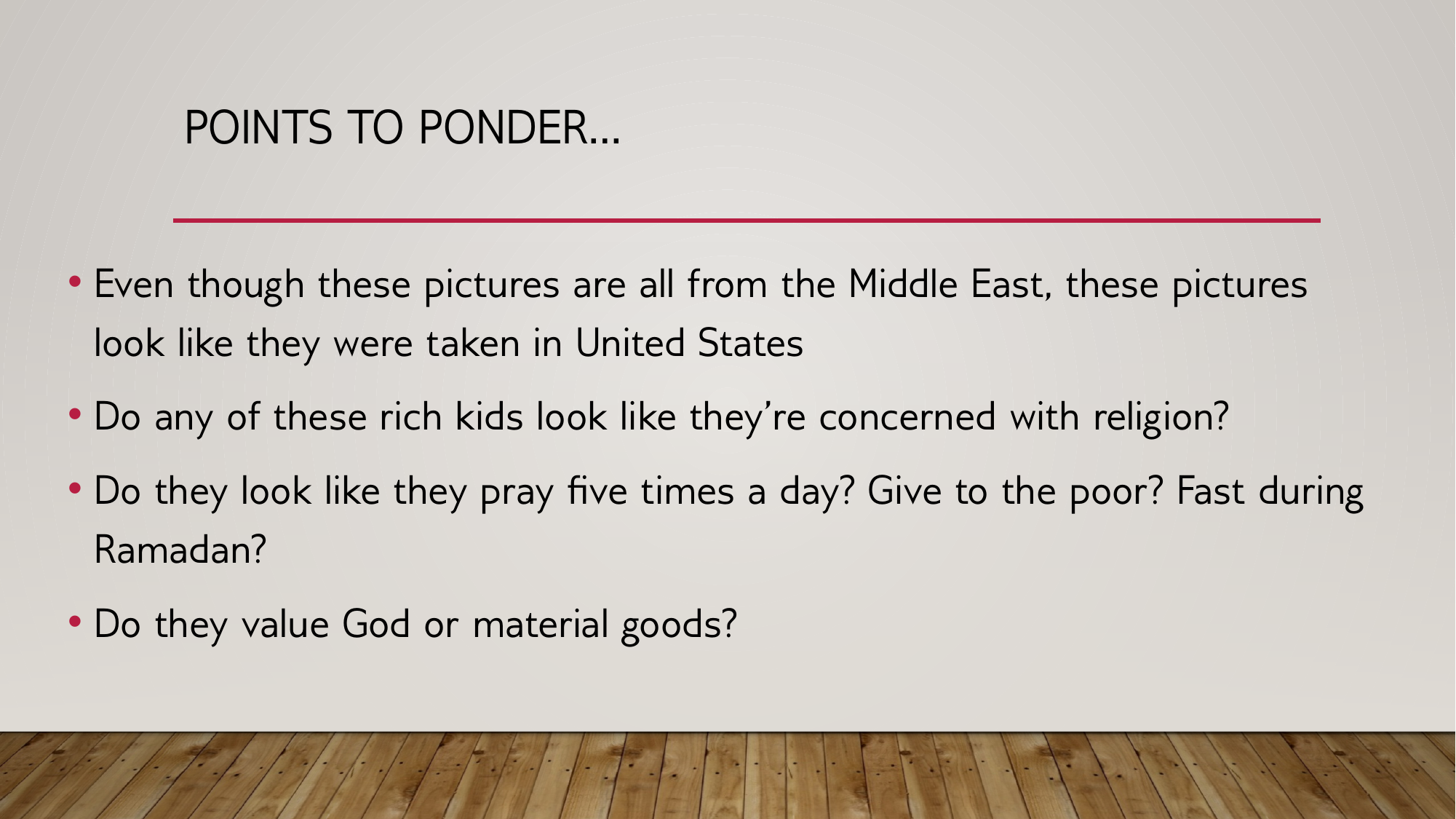

# points TO Ponder…
Even though these pictures are all from the Middle East, these pictures look like they were taken in United States
Do any of these rich kids look like they’re concerned with religion?
Do they look like they pray five times a day? Give to the poor? Fast during Ramadan?
Do they value God or material goods?